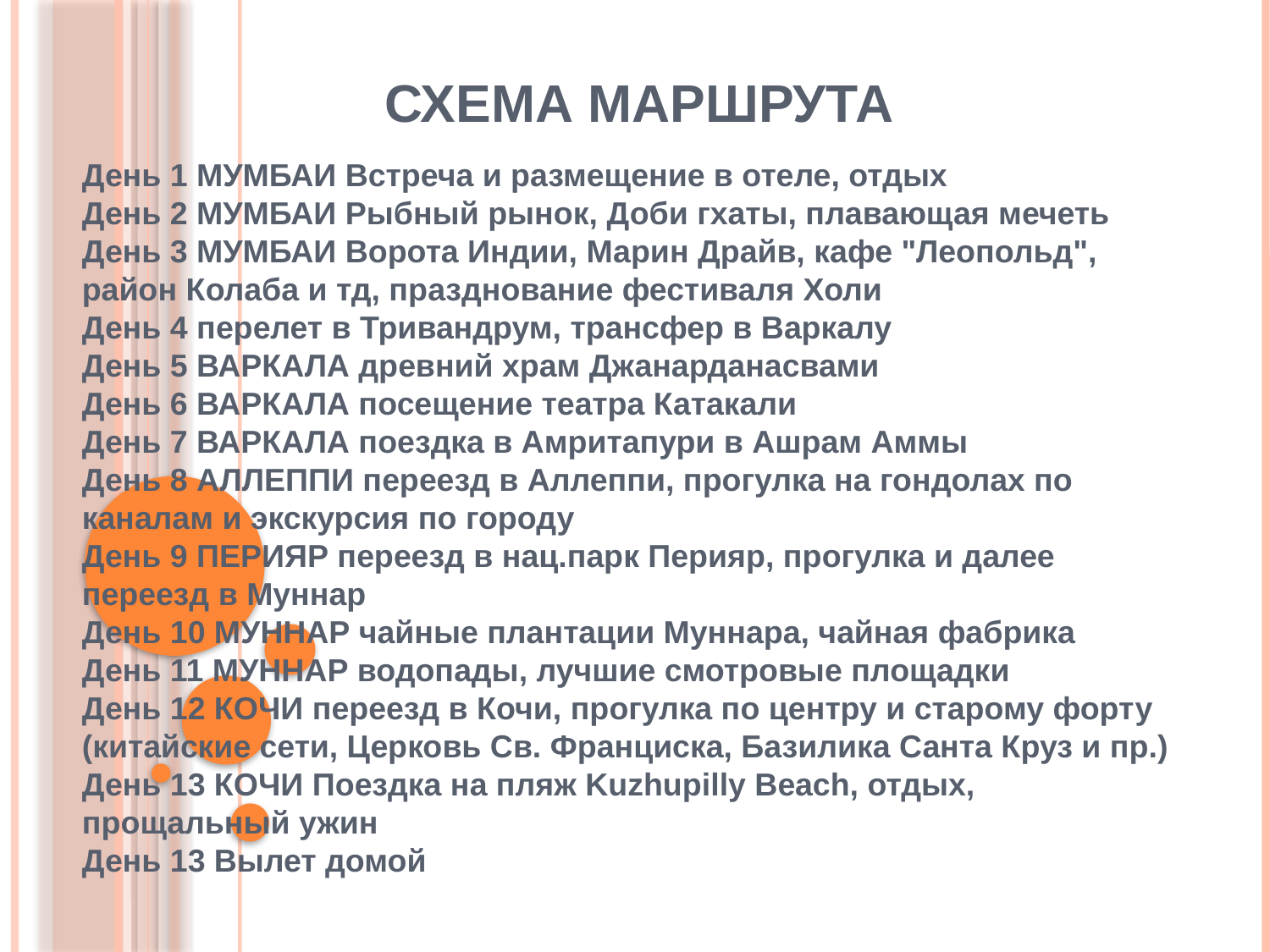

# Схема маршрута
День 1 МУМБАИ Встреча и размещение в отеле, отдых
День 2 МУМБАИ Рыбный рынок, Доби гхаты, плавающая мечеть 
День 3 МУМБАИ Ворота Индии, Марин Драйв, кафе "Леопольд", район Колаба и тд, празднование фестиваля Холи 
День 4 перелет в Тривандрум, трансфер в Варкалу 
День 5 ВАРКАЛА древний храм Джанарданасвами
День 6 ВАРКАЛА посещение театра Катакали
День 7 ВАРКАЛА поездка в Амритапури в Ашрам Аммы 
День 8 АЛЛЕППИ переезд в Аллеппи, прогулка на гондолах по каналам и экскурсия по городу
День 9 ПЕРИЯР переезд в нац.парк Перияр, прогулка и далее переезд в Муннар
День 10 МУННАР чайные плантации Муннара, чайная фабрика
День 11 МУННАР водопады, лучшие смотровые площадки
День 12 КОЧИ переезд в Кочи, прогулка по центру и старому форту (китайские сети, Церковь Св. Франциска, Базилика Санта Круз и пр.)
День 13 КОЧИ Поездка на пляж Kuzhupilly Beach, отдых, прощальный ужин
День 13 Вылет домой